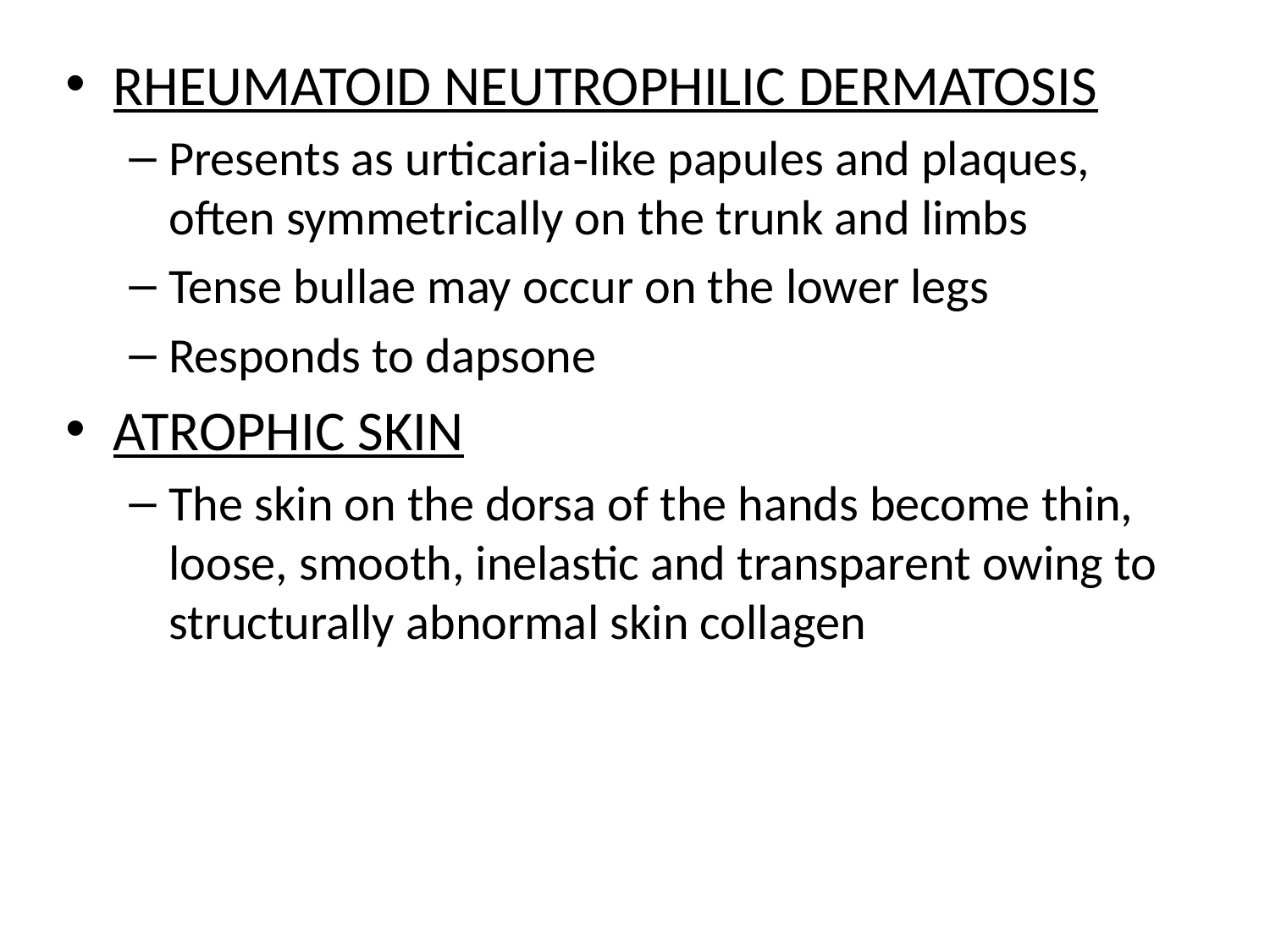

RHEUMATOID NEUTROPHILIC DERMATOSIS
Presents as urticaria‐like papules and plaques, often symmetrically on the trunk and limbs
Tense bullae may occur on the lower legs
Responds to dapsone
ATROPHIC SKIN
The skin on the dorsa of the hands become thin, loose, smooth, inelastic and transparent owing to structurally abnormal skin collagen